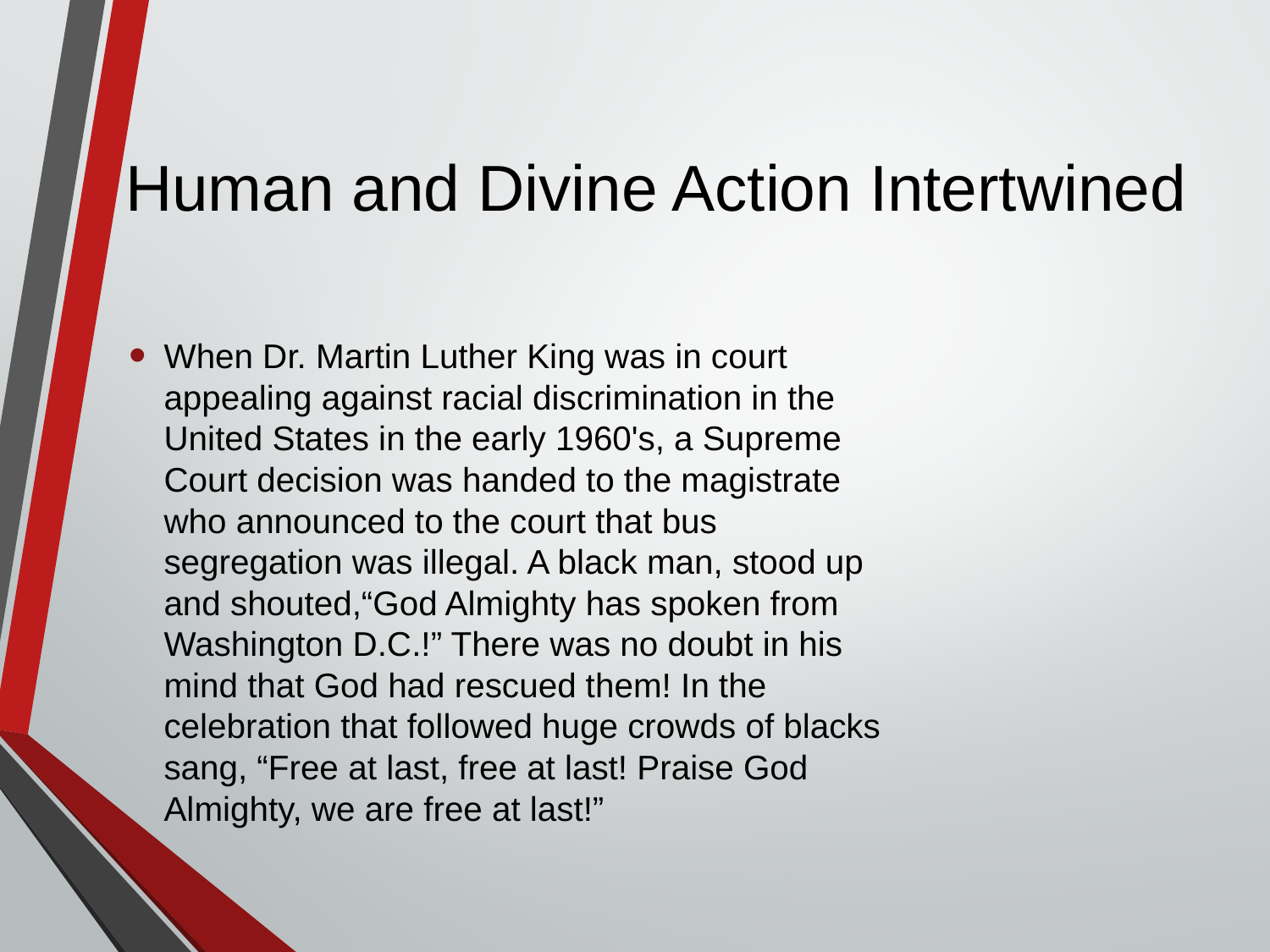

# Human and Divine Action Intertwined
When Dr. Martin Luther King was in court appealing against racial discrimination in the United States in the early 1960's, a Supreme Court decision was handed to the magistrate who announced to the court that bus segregation was illegal. A black man, stood up and shouted,“God Almighty has spoken from Washington D.C.!” There was no doubt in his mind that God had rescued them! In the celebration that followed huge crowds of blacks sang, “Free at last, free at last! Praise God Almighty, we are free at last!”